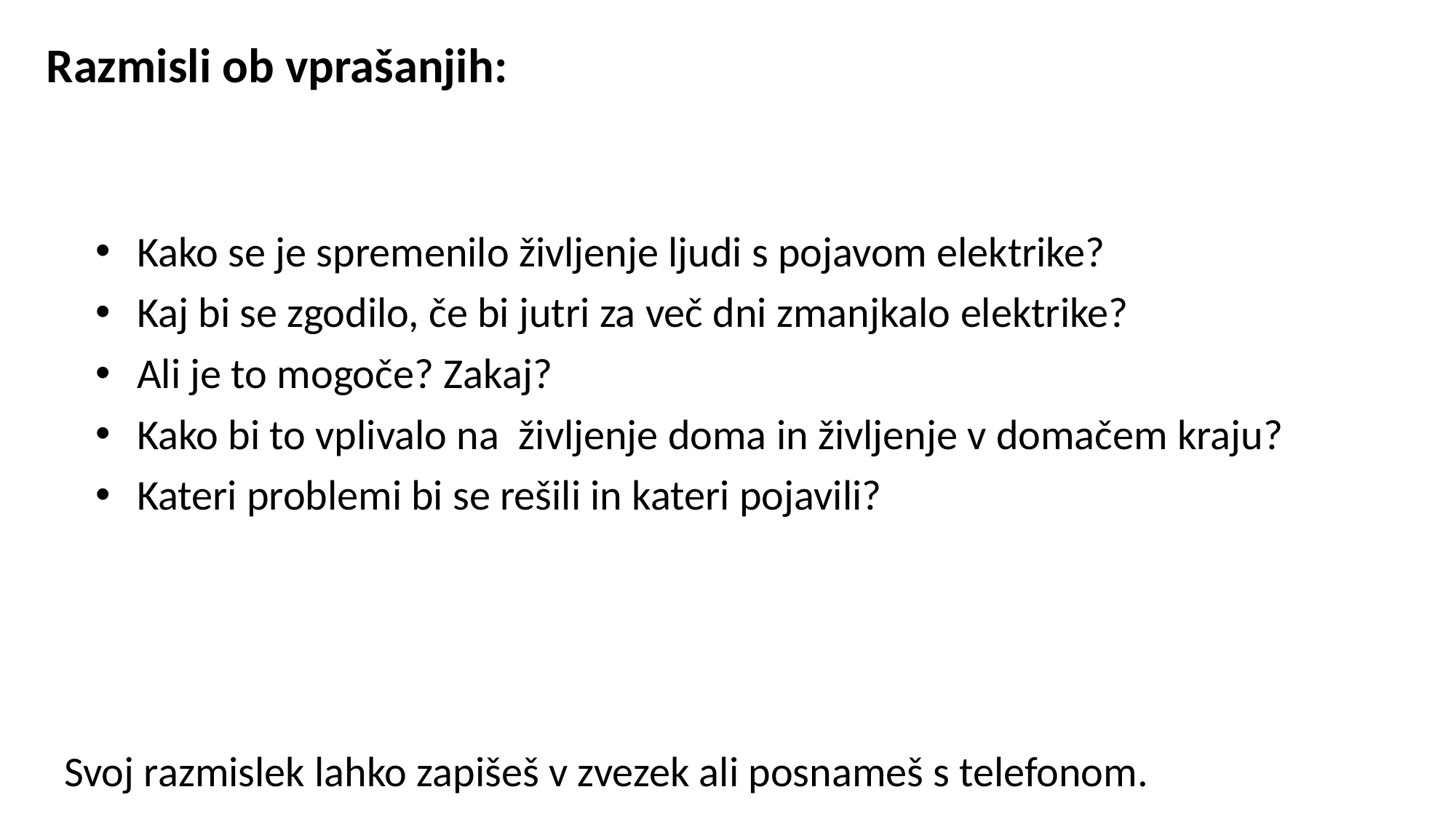

# Razmisli ob vprašanjih:
Kako se je spremenilo življenje ljudi s pojavom elektrike?
Kaj bi se zgodilo, če bi jutri za več dni zmanjkalo elektrike?
Ali je to mogoče? Zakaj?
Kako bi to vplivalo na  življenje doma in življenje v domačem kraju?
Kateri problemi bi se rešili in kateri pojavili?

Svoj razmislek lahko zapišeš v zvezek ali posnameš s telefonom.